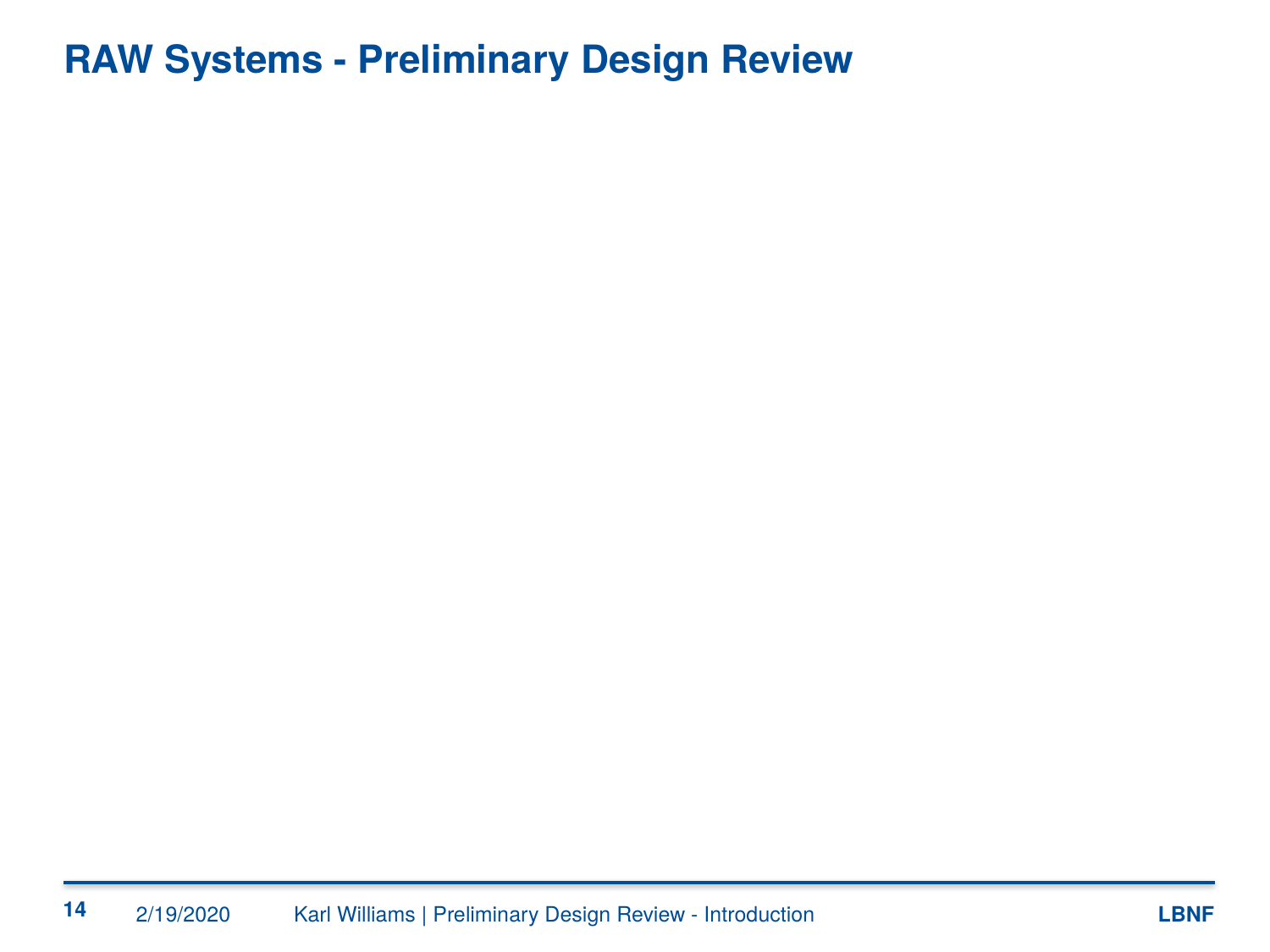

# RAW Systems - Preliminary Design Review
14
2/19/2020
Karl Williams | Preliminary Design Review - Introduction